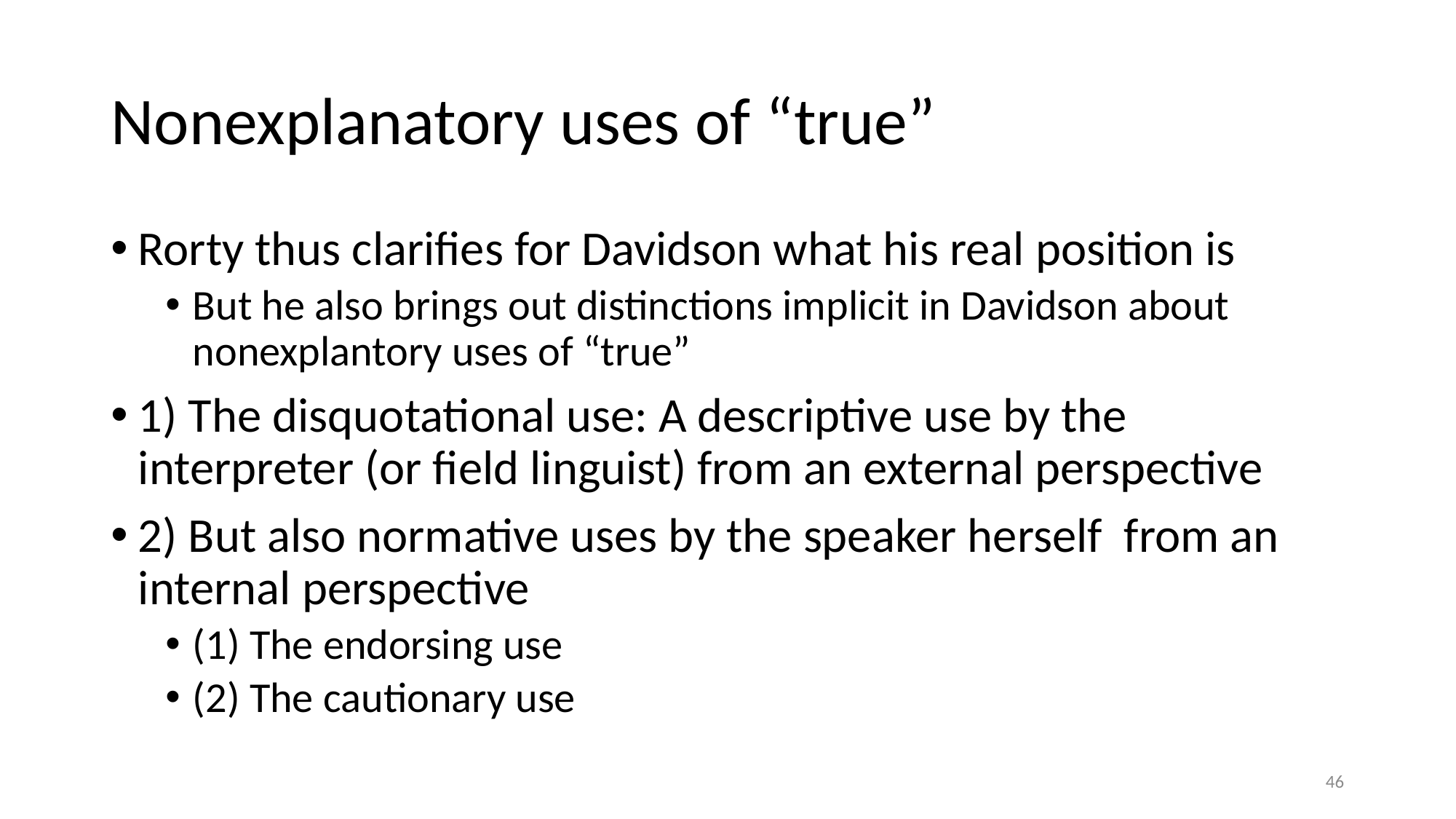

# Nonexplanatory uses of “true”
Rorty thus clarifies for Davidson what his real position is
But he also brings out distinctions implicit in Davidson about nonexplantory uses of “true”
1) The disquotational use: A descriptive use by the interpreter (or field linguist) from an external perspective
2) But also normative uses by the speaker herself  from an internal perspective
(1) The endorsing use
(2) The cautionary use
46